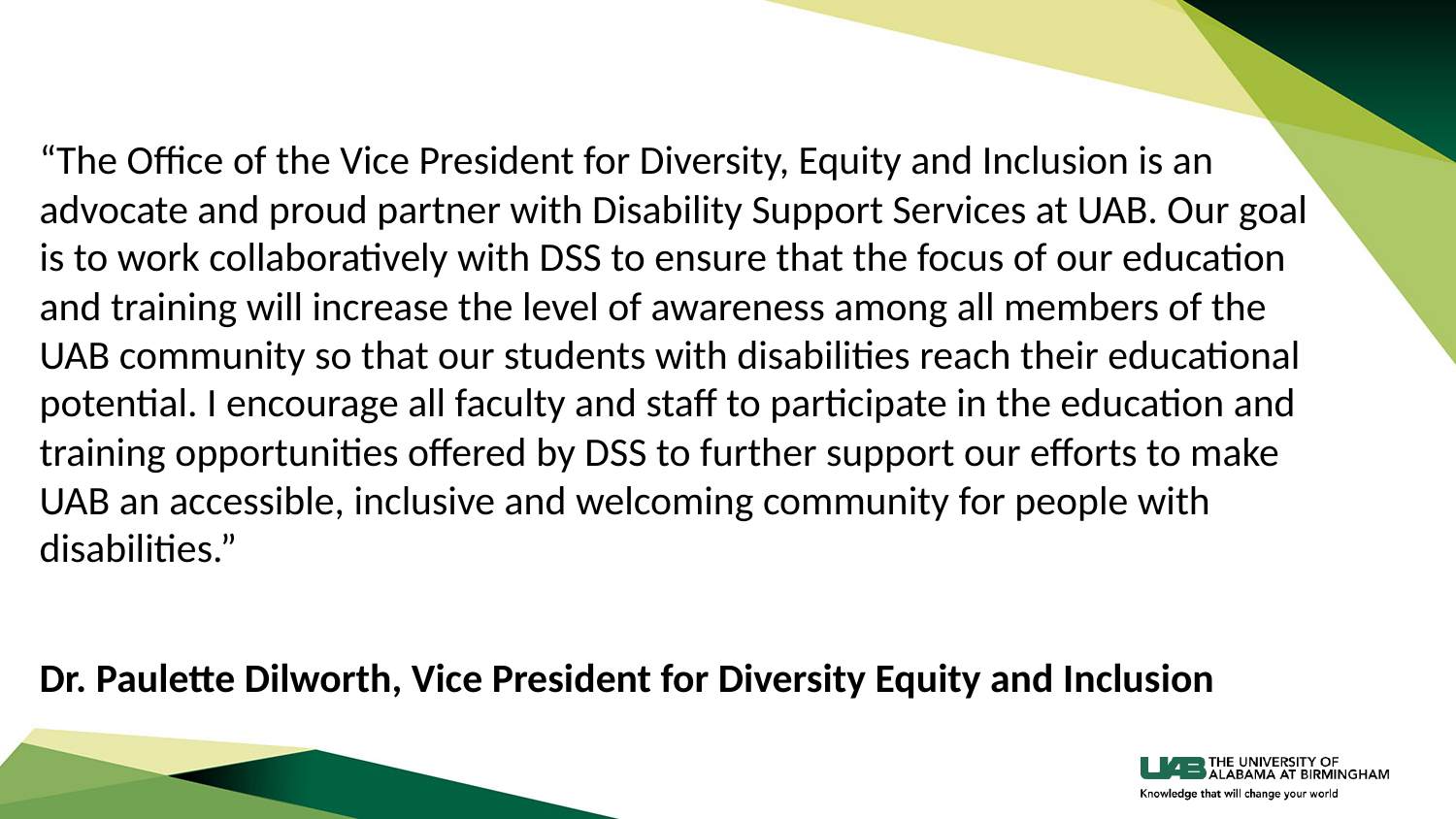

“The Office of the Vice President for Diversity, Equity and Inclusion is an advocate and proud partner with Disability Support Services at UAB. Our goal is to work collaboratively with DSS to ensure that the focus of our education and training will increase the level of awareness among all members of the UAB community so that our students with disabilities reach their educational potential. I encourage all faculty and staff to participate in the education and training opportunities offered by DSS to further support our efforts to make UAB an accessible, inclusive and welcoming community for people with disabilities.”

Dr. Paulette Dilworth, Vice President for Diversity Equity and Inclusion